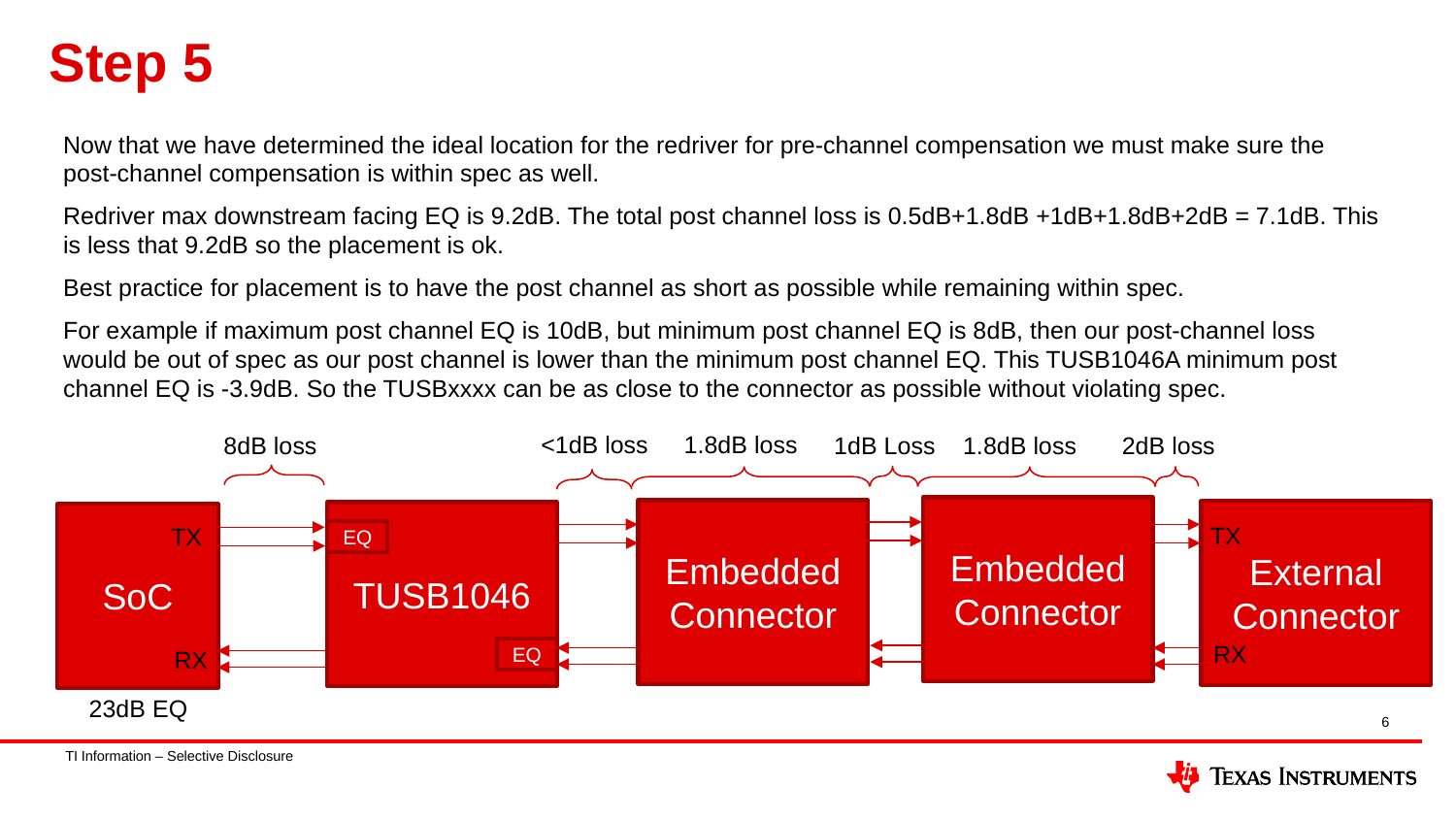

# Step 5
Now that we have determined the ideal location for the redriver for pre-channel compensation we must make sure the post-channel compensation is within spec as well.
Redriver max downstream facing EQ is 9.2dB. The total post channel loss is 0.5dB+1.8dB +1dB+1.8dB+2dB = 7.1dB. This is less that 9.2dB so the placement is ok.
Best practice for placement is to have the post channel as short as possible while remaining within spec.
For example if maximum post channel EQ is 10dB, but minimum post channel EQ is 8dB, then our post-channel loss would be out of spec as our post channel is lower than the minimum post channel EQ. This TUSB1046A minimum post channel EQ is -3.9dB. So the TUSBxxxx can be as close to the connector as possible without violating spec.

<1dB loss
1.8dB loss
1dB Loss
8dB loss
1.8dB loss
2dB loss

Embedded
Connector
Embedded
Connector
External
Connector
TUSB1046
SoC
TX
TX
EQ
RX
RX
EQ
23dB EQ
6